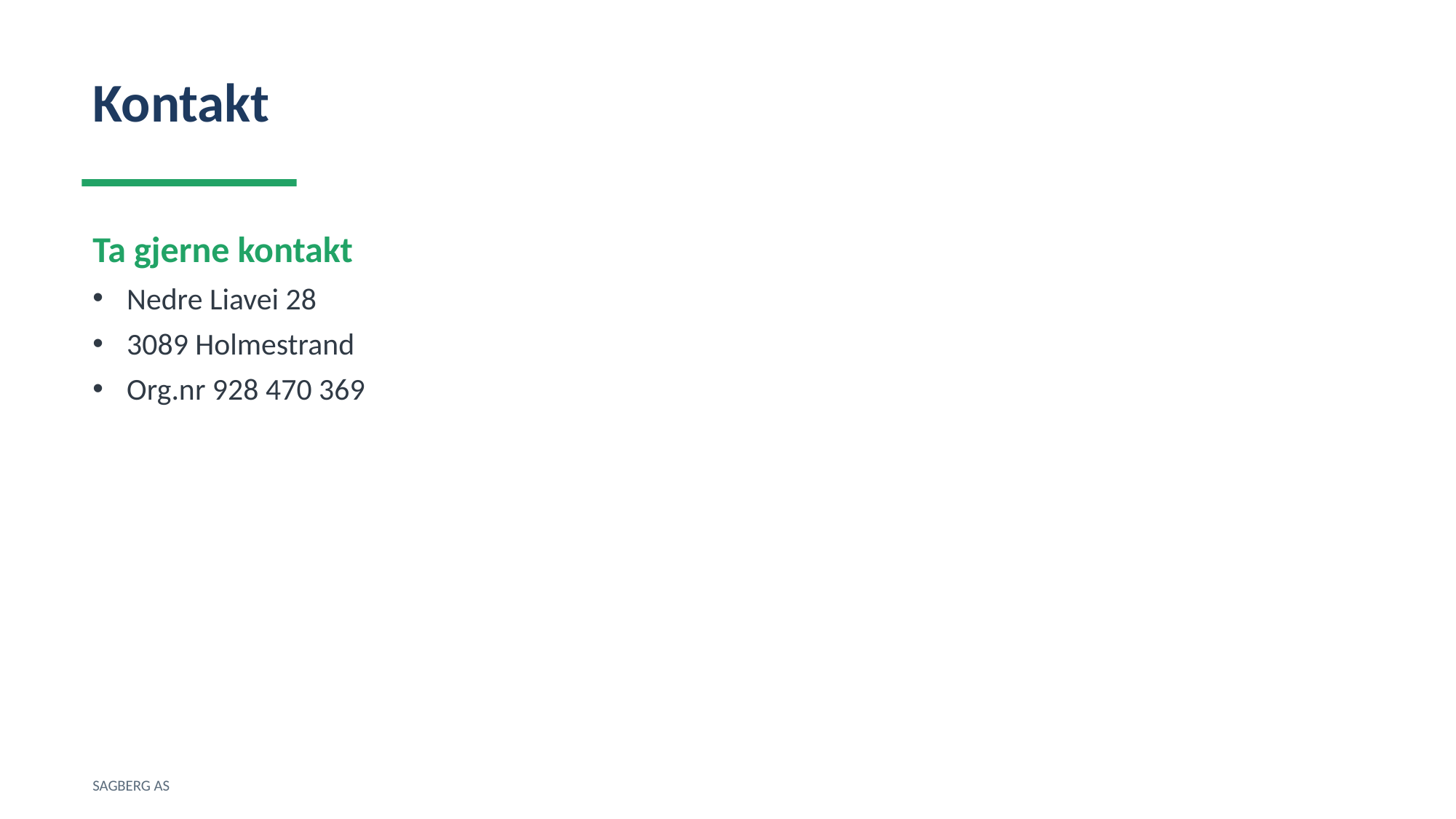

Kontakt

Ta gjerne kontakt
Nedre Liavei 28
3089 Holmestrand
Org.nr 928 470 369
SAGBERG AS